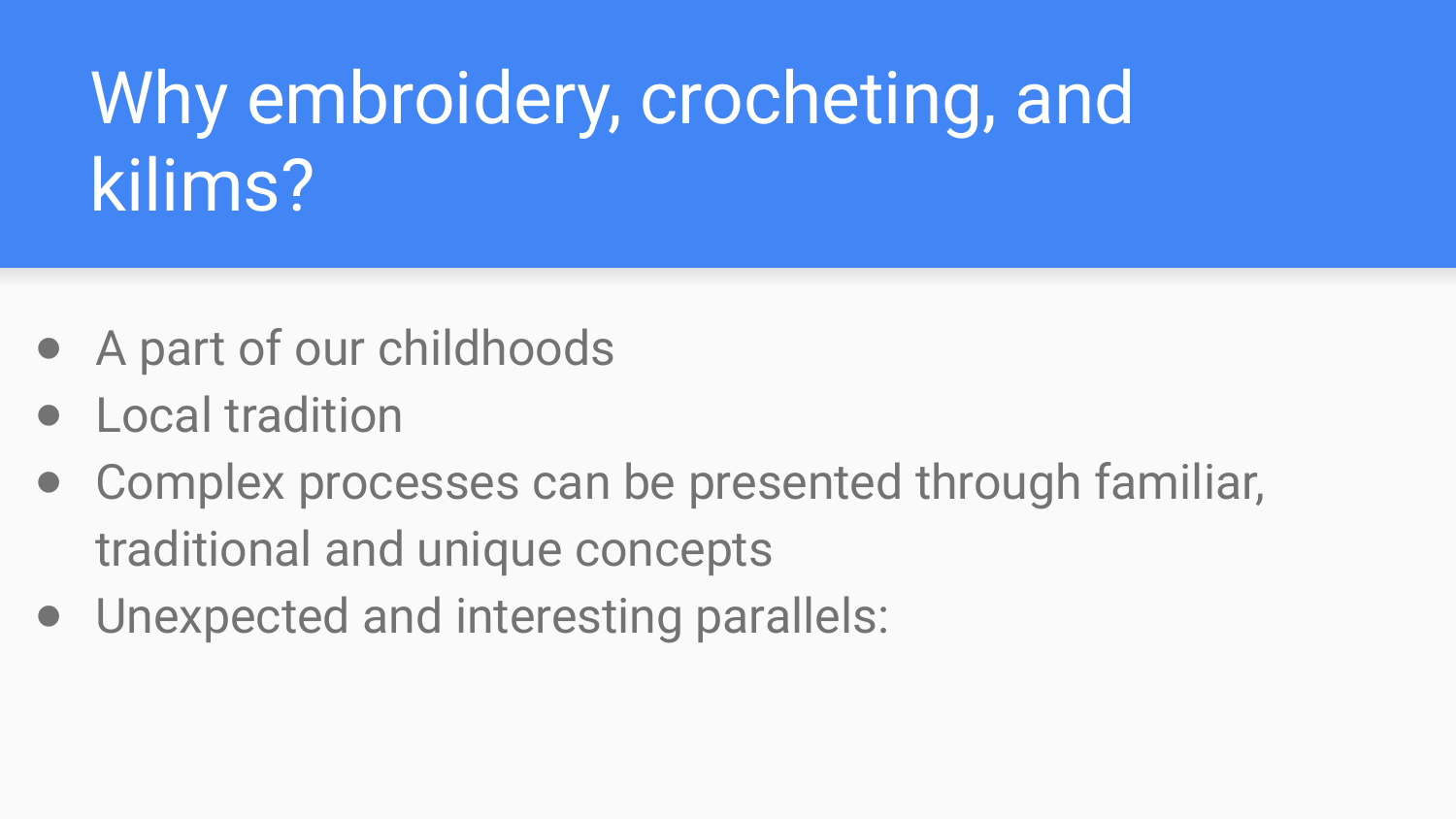

# Why embroidery, crocheting, and kilims?
A part of our childhoods
Local tradition
Complex processes can be presented through familiar, traditional and unique concepts
Unexpected and interesting parallels: